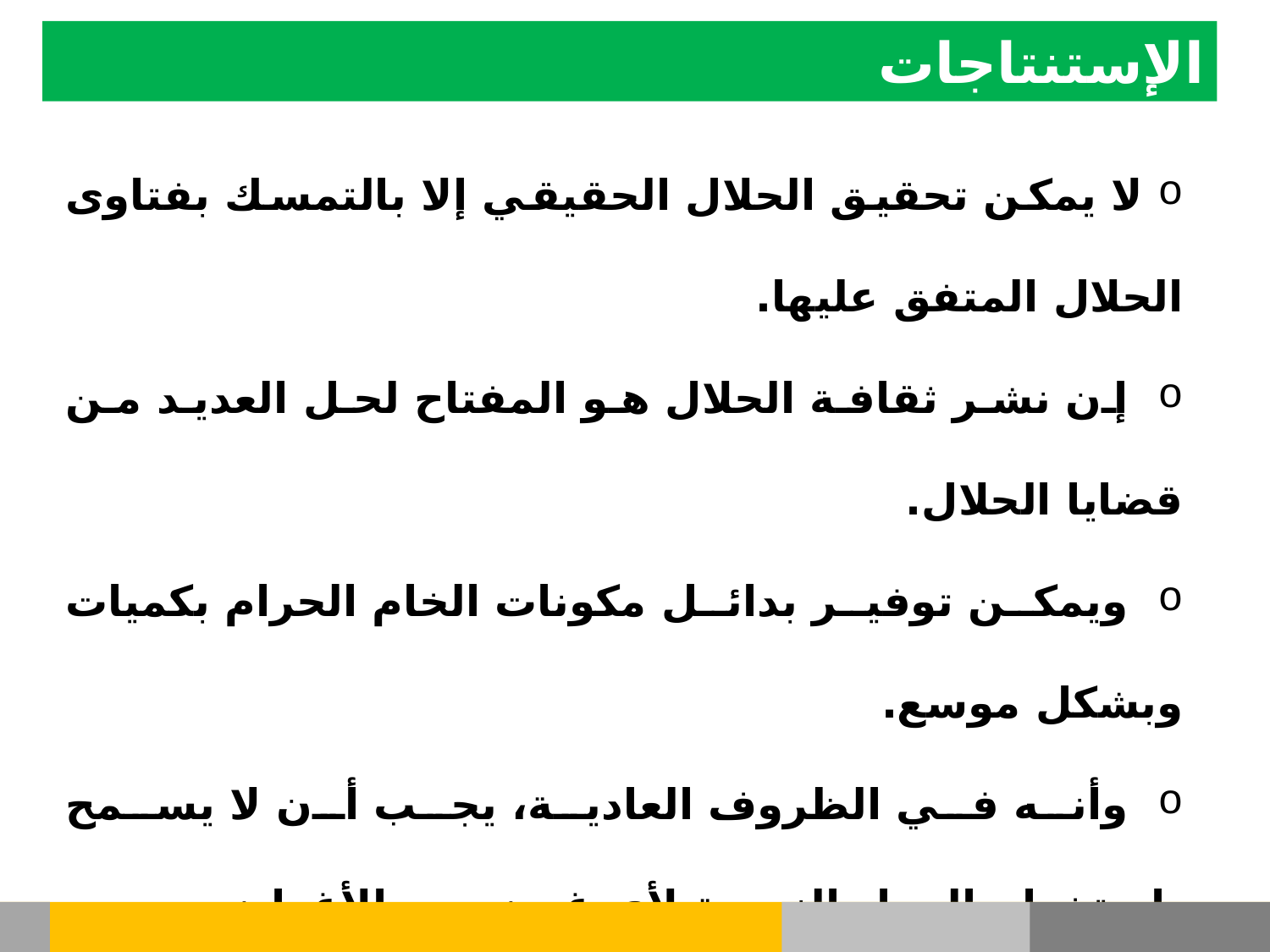

الإستنتاجات
 لا يمكن تحقيق الحلال الحقيقي إلا بالتمسك بفتاوى الحلال المتفق عليها.
  إن نشر ثقافة الحلال هو المفتاح لحل العديد من قضايا الحلال.
  ويمكن توفير بدائل مكونات الخام الحرام بكميات وبشكل موسع.
  وأنه في الظروف العادية، يجب أن لا يسمح باستخدام المواد النجسة لأي غرض من الأغراض.
  إن أوامر الله عز وجل أتتنا لتنفيذها وليس للمناورة من حولها.
 ولا تخضع هيئات منح الشهادات الحلال المعتمدة لرقابة هيئات اعتماد الحلال.
  وتشارك هيئات اعتماد الحلال في أعمال الحلال من أجل توليد المال.